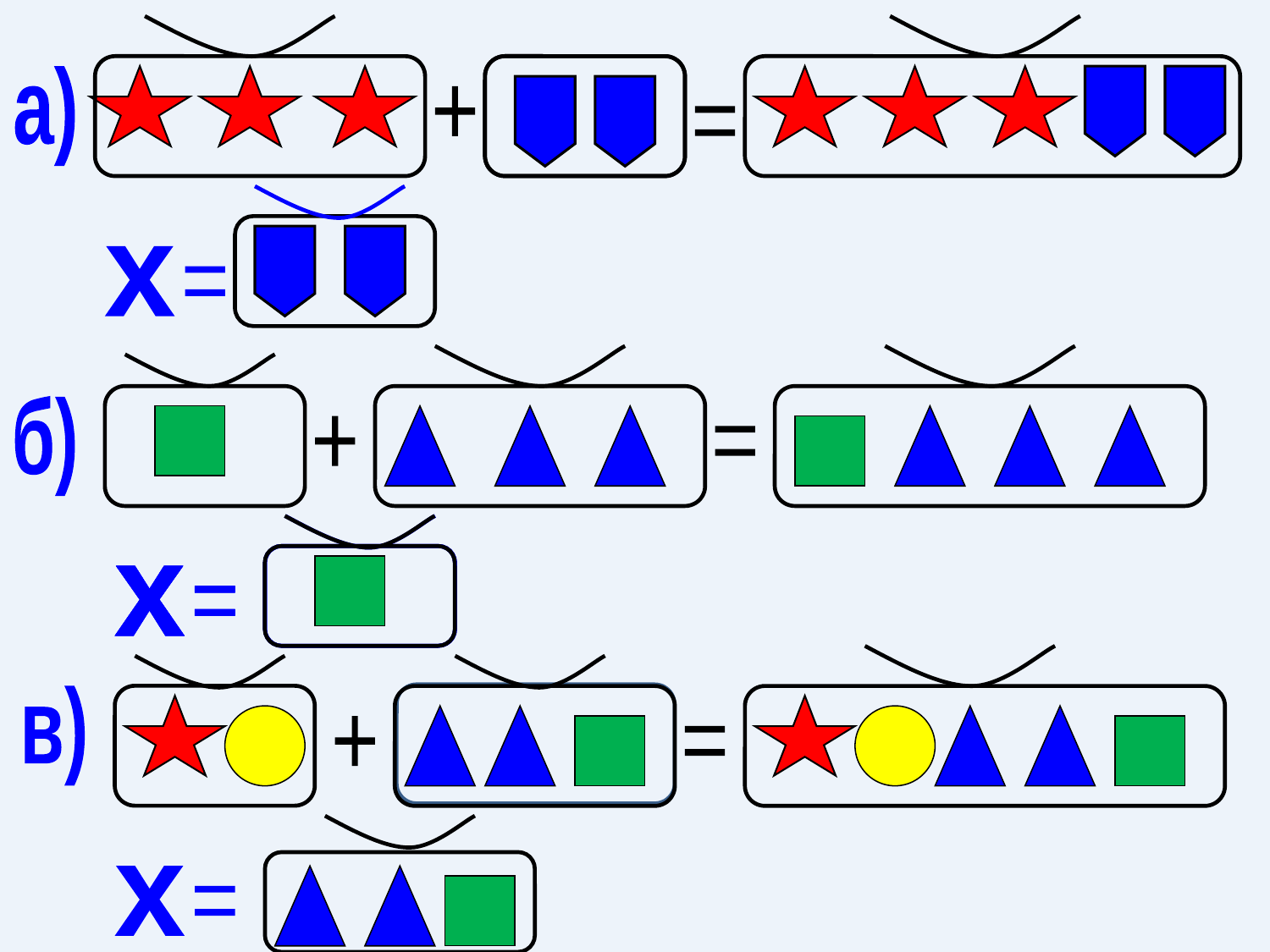

а)

+
=

х
=

б)

+

=

х
х
х
х
=
=
=
=

в)

+

=

х

=